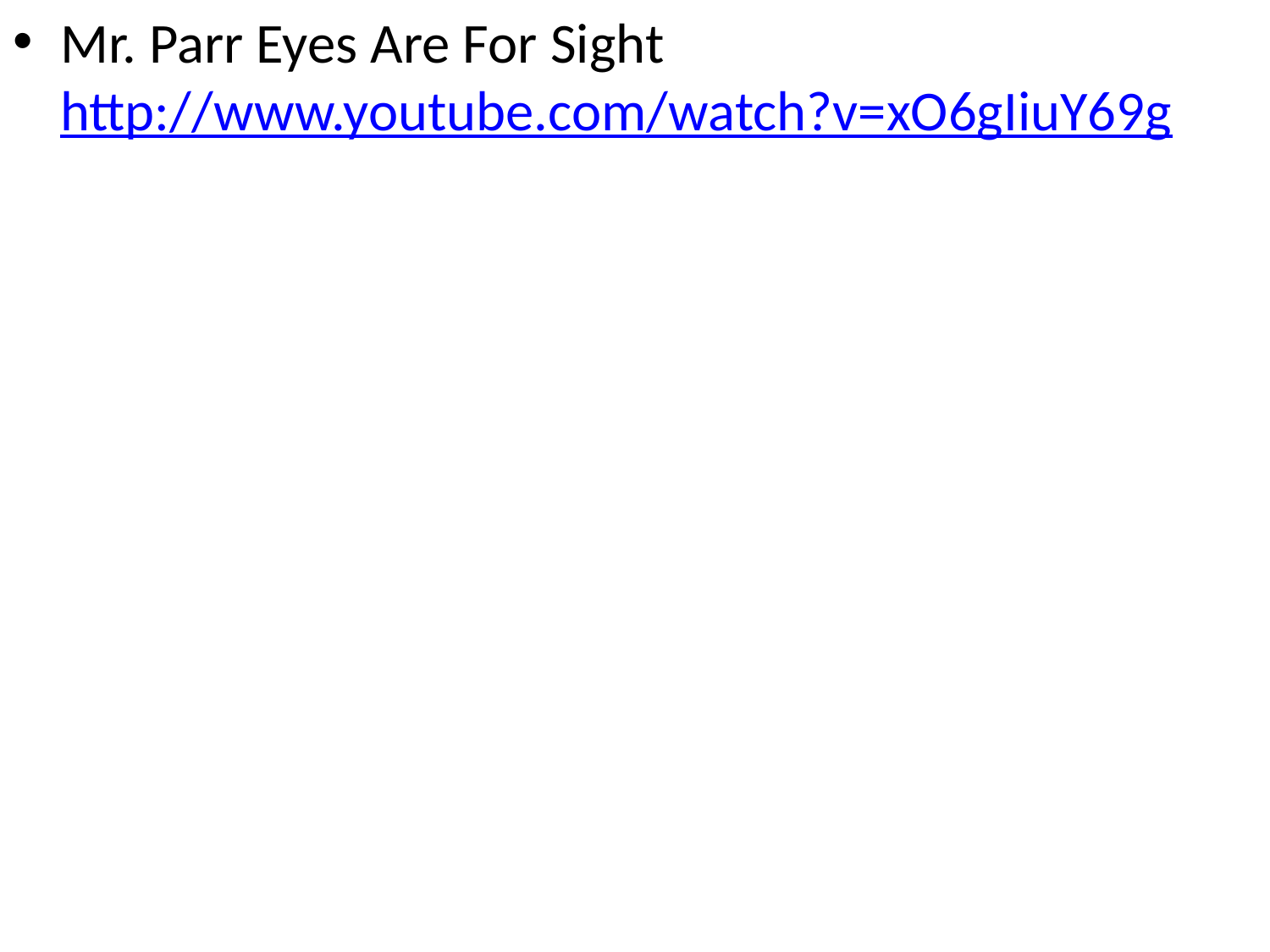

Mr. Parr Eyes Are For Sight http://www.youtube.com/watch?v=xO6gIiuY69g